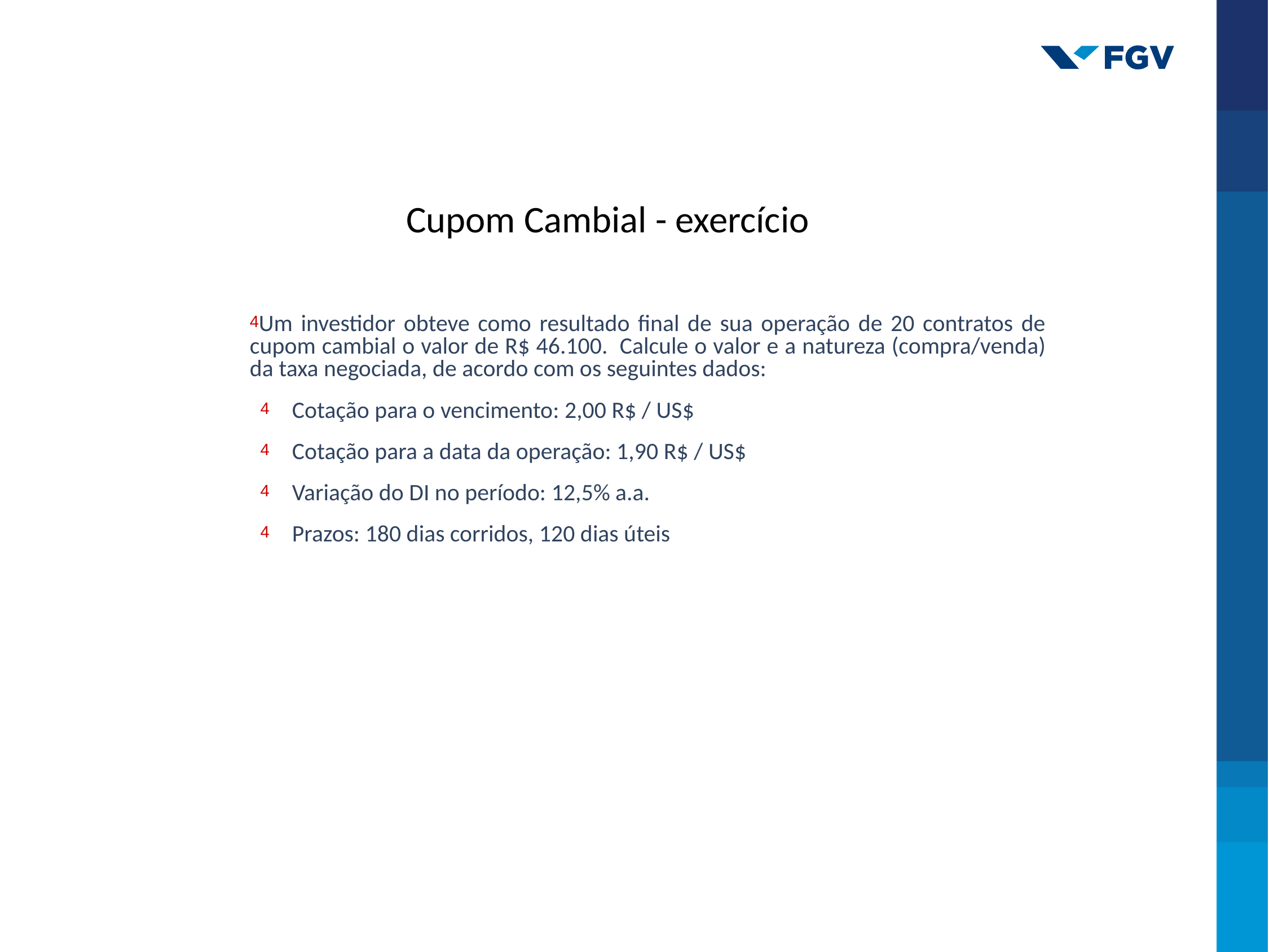

Cupom Cambial - exercício
Um investidor obteve como resultado final de sua operação de 20 contratos de cupom cambial o valor de R$ 46.100.  Calcule o valor e a natureza (compra/venda) da taxa negociada, de acordo com os seguintes dados:
Cotação para o vencimento: 2,00 R$ / US$
Cotação para a data da operação: 1,90 R$ / US$
Variação do DI no período: 12,5% a.a.
Prazos: 180 dias corridos, 120 dias úteis